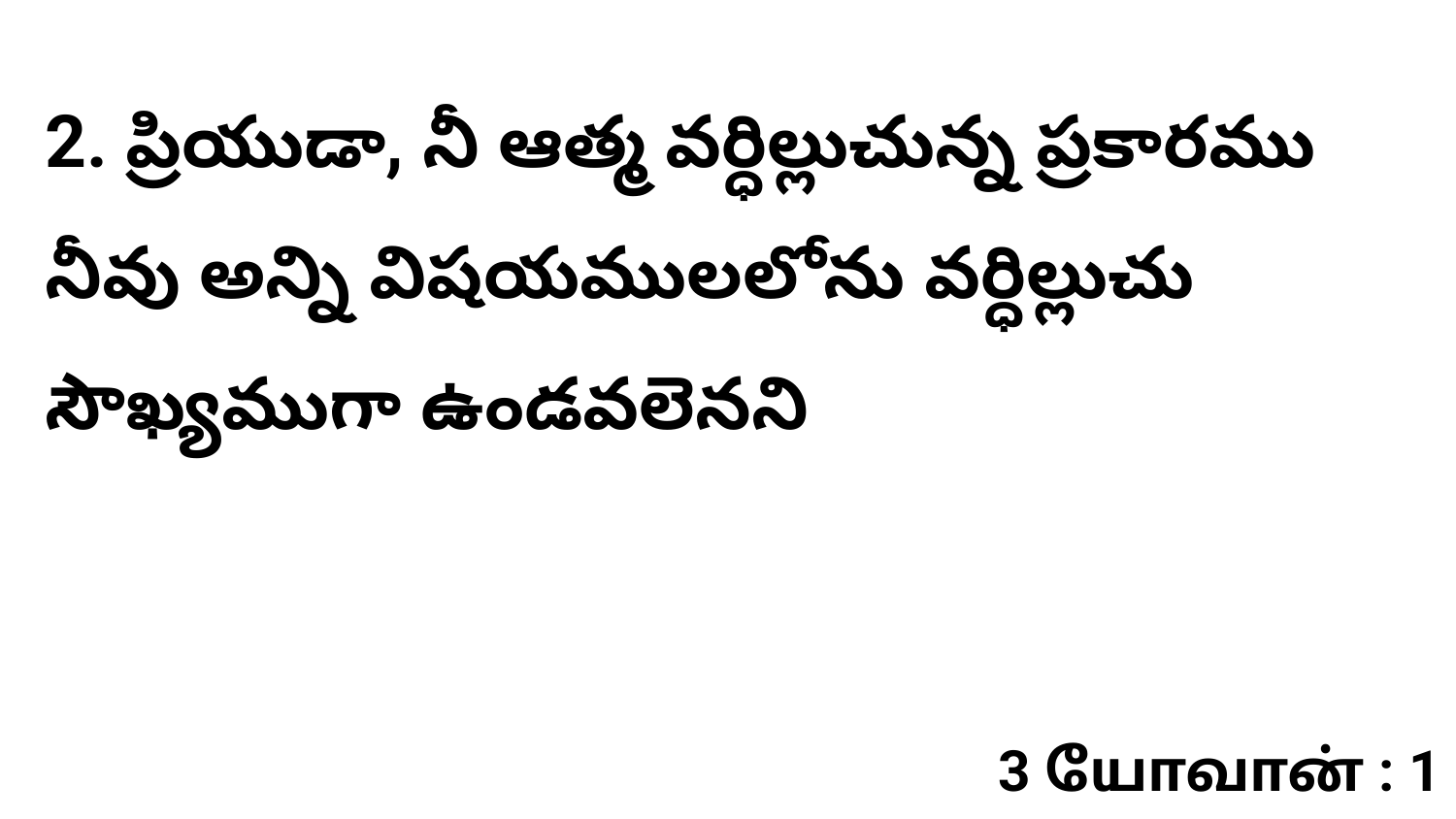

2. ప్రియుడా, నీ ఆత్మ వర్ధిల్లుచున్న ప్రకారము నీవు అన్ని విషయములలోను వర్ధిల్లుచు సౌఖ్యముగా ఉండవలెనని
3 யோவான் : 1